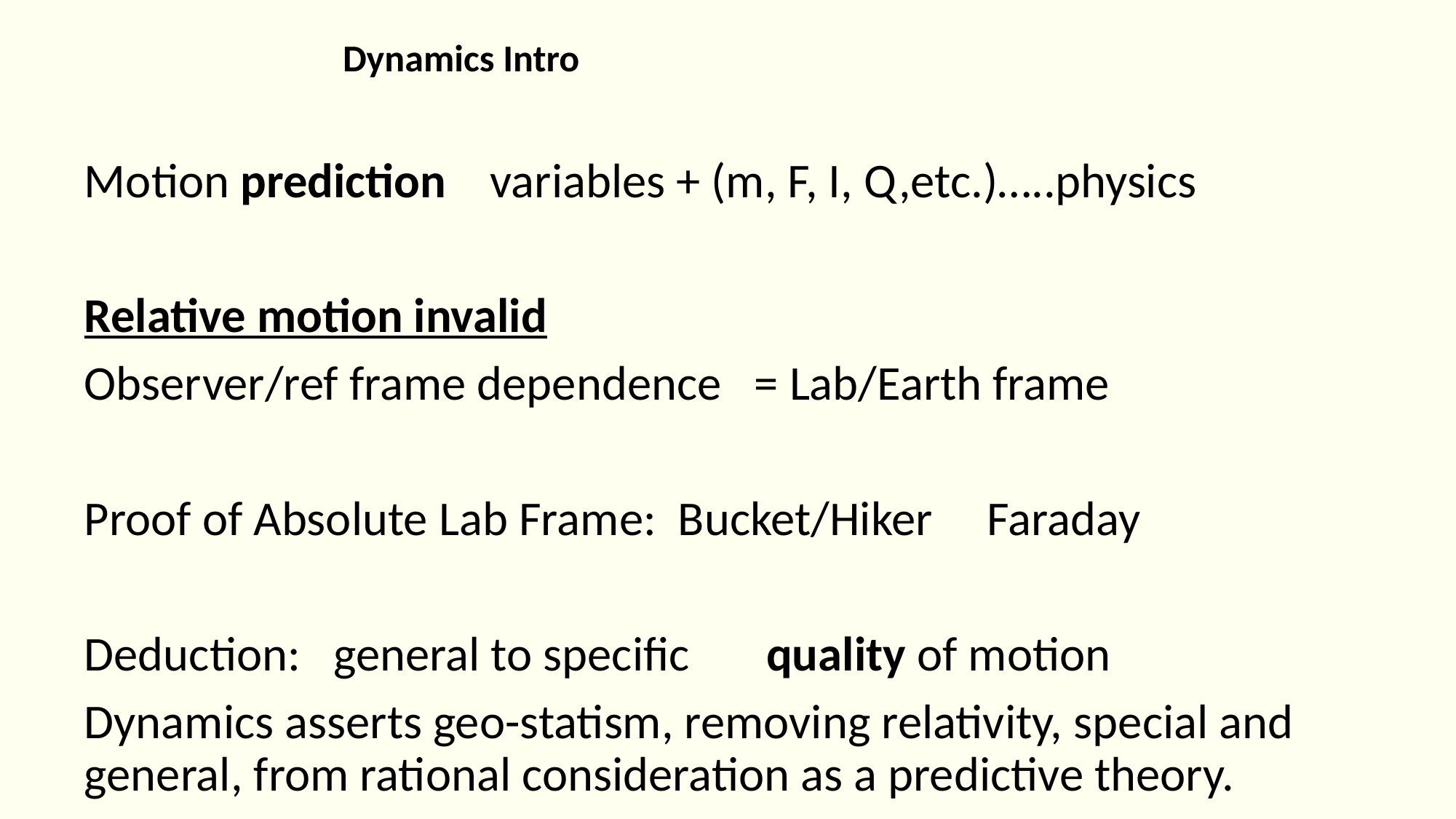

# Dynamics Intro

Motion prediction    variables + (m, F, I, Q,etc.)…..physics

Relative motion invalid
Observer/ref frame dependence   = Lab/Earth frame

Proof of Absolute Lab Frame:  Bucket/Hiker     Faraday

Deduction:   general to specific       quality of motion
Dynamics asserts geo-statism, removing relativity, special and general, from rational consideration as a predictive theory.